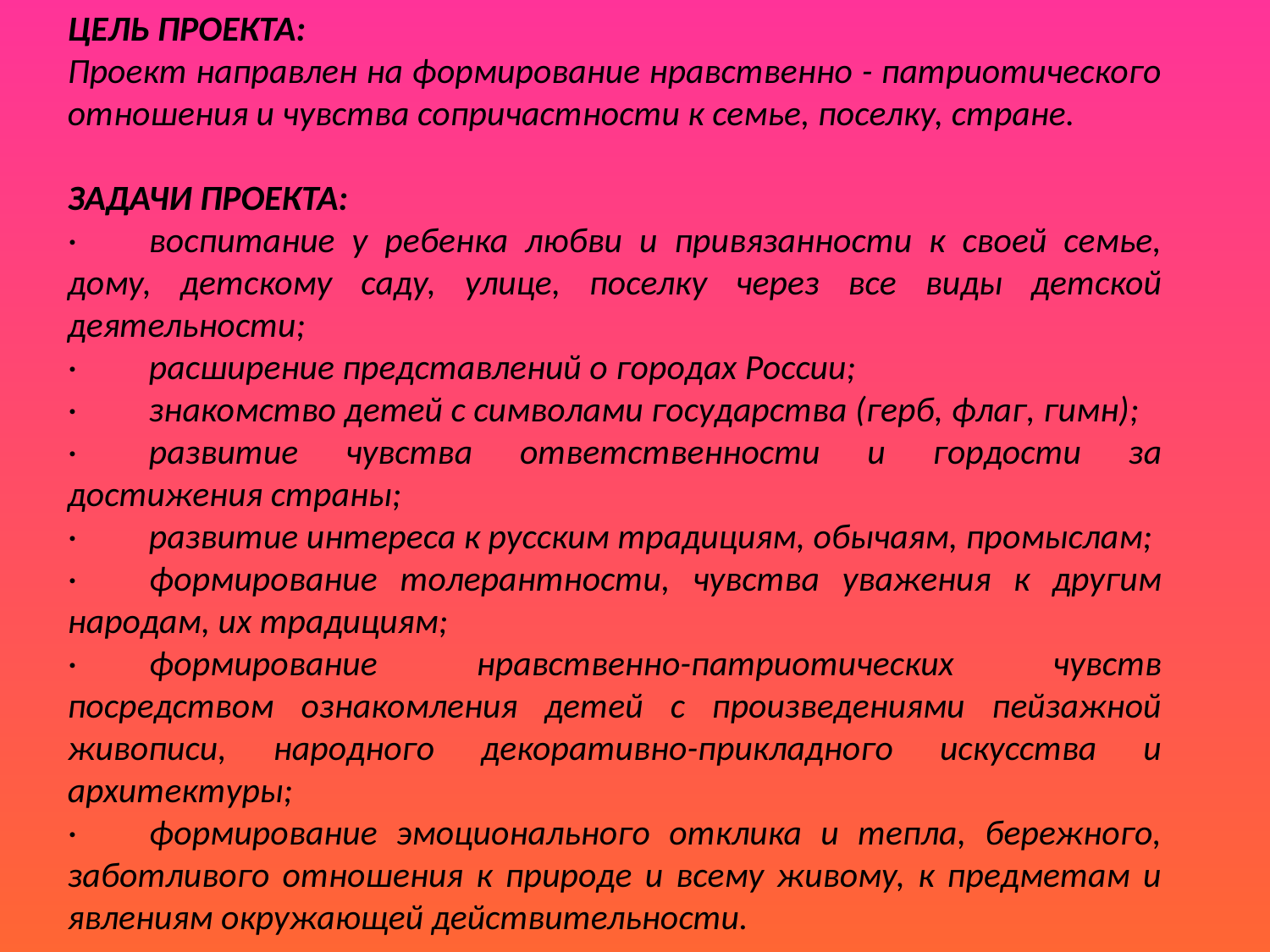

ЦЕЛЬ ПРОЕКТА:
Проект направлен на формирование нравственно - патриотического отношения и чувства сопричастности к семье, поселку, стране.

ЗАДАЧИ ПРОЕКТА:
·         воспитание у ребенка любви и привязанности к своей семье, дому, детскому саду, улице, поселку через все виды детской деятельности;
·         расширение представлений о городах России;
·         знакомство детей с символами государства (герб, флаг, гимн);
·         развитие чувства ответственности и гордости за достижения страны;
·         развитие интереса к русским традициям, обычаям, промыслам;
·         формирование толерантности, чувства уважения к другим народам, их традициям;
·         формирование нравственно-патриотических чувств посредством ознакомления детей с произведениями пейзажной живописи, народного декоративно-прикладного искусства и архитектуры;
·         формирование эмоционального отклика и тепла, бережного, заботливого отношения к природе и всему живому, к предметам и явлениям окружающей действительности.